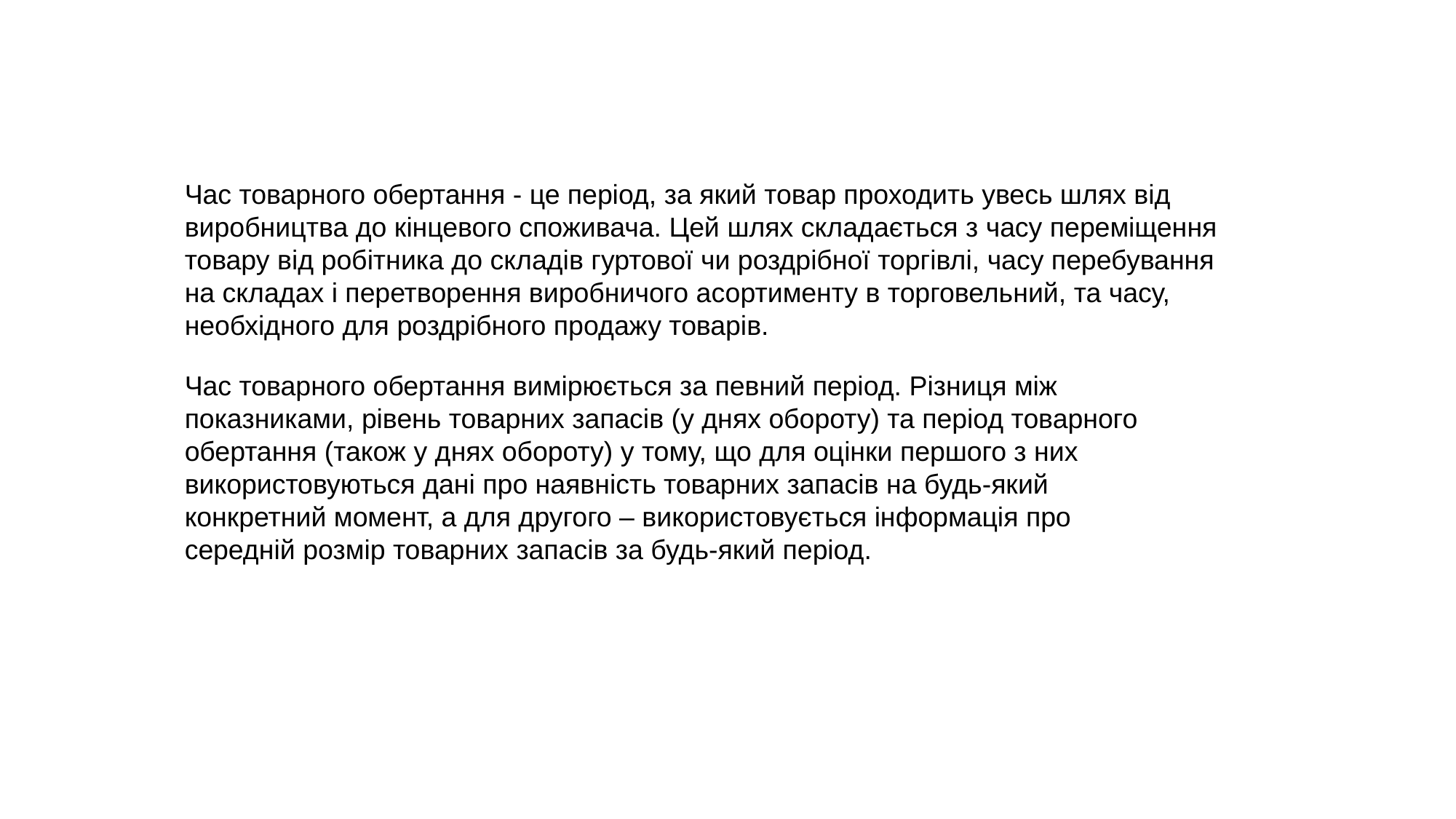

Час товарного обертання - це період, за який товар проходить увесь шлях від виробництва до кінцевого споживача. Цей шлях складається з часу переміщення товару від робітника до складів гуртової чи роздрібної торгівлі, часу перебування на складах і перетворення виробничого асортименту в торговельний, та часу, необхідного для роздрібного продажу товарів.
Час товарного обертання вимірюється за певний період. Різниця між показниками, рівень товарних запасів (у днях обороту) та період товарного обертання (також у днях обороту) у тому, що для оцінки першого з них використовуються дані про наявність товарних запасів на будь-який конкретний момент, а для другого – використовується інформація про середній розмір товарних запасів за будь-який період.